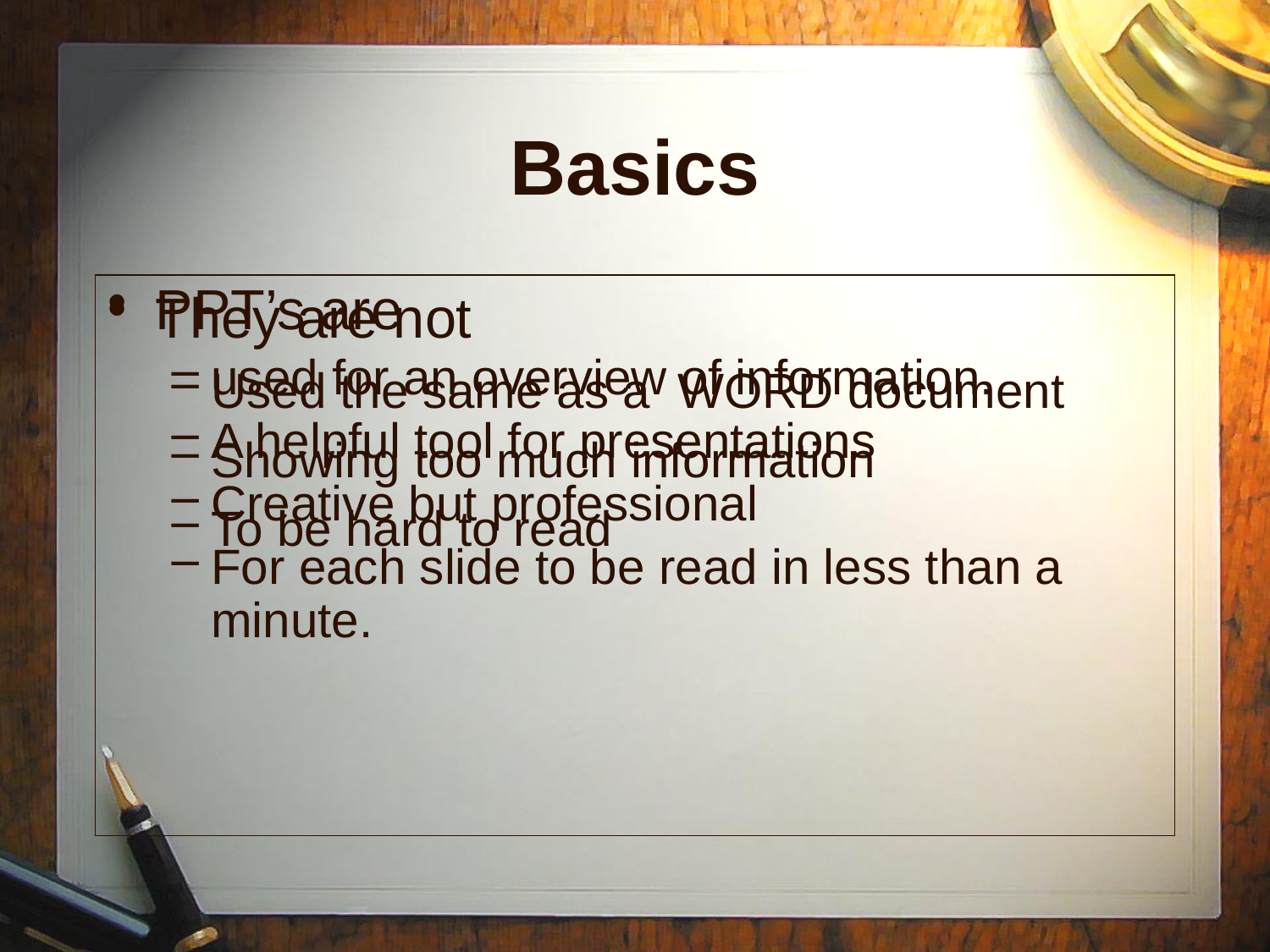

# Basics
PPT’s are
used for an overview of information.
A helpful tool for presentations
Creative but professional
For each slide to be read in less than a minute.

They are not
Used the same as a  WORD document
Showing too much information
To be hard to read